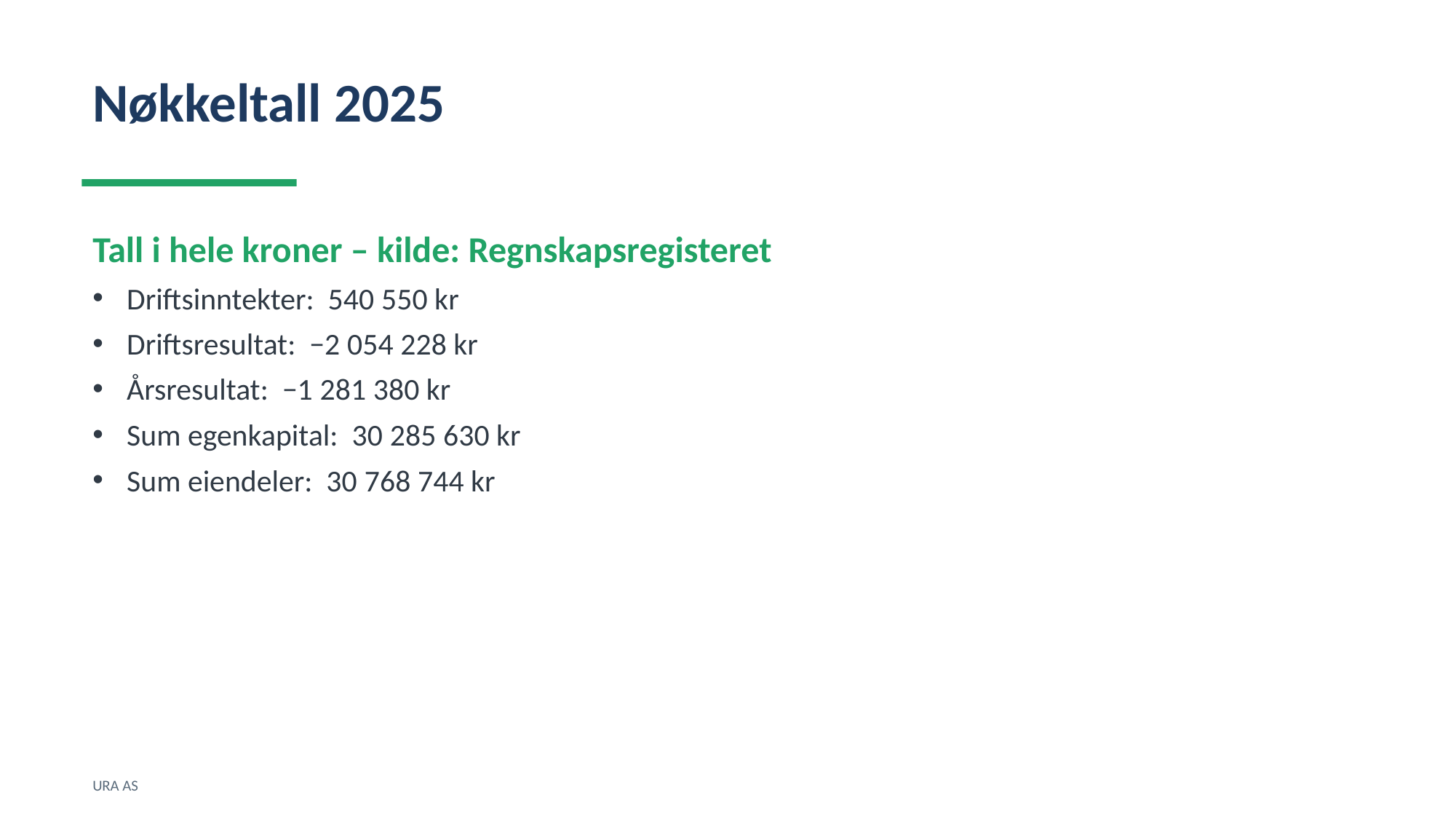

Nøkkeltall 2025

Tall i hele kroner – kilde: Regnskapsregisteret
Driftsinntekter:  540 550 kr
Driftsresultat:  −2 054 228 kr
Årsresultat:  −1 281 380 kr
Sum egenkapital:  30 285 630 kr
Sum eiendeler:  30 768 744 kr
URA AS